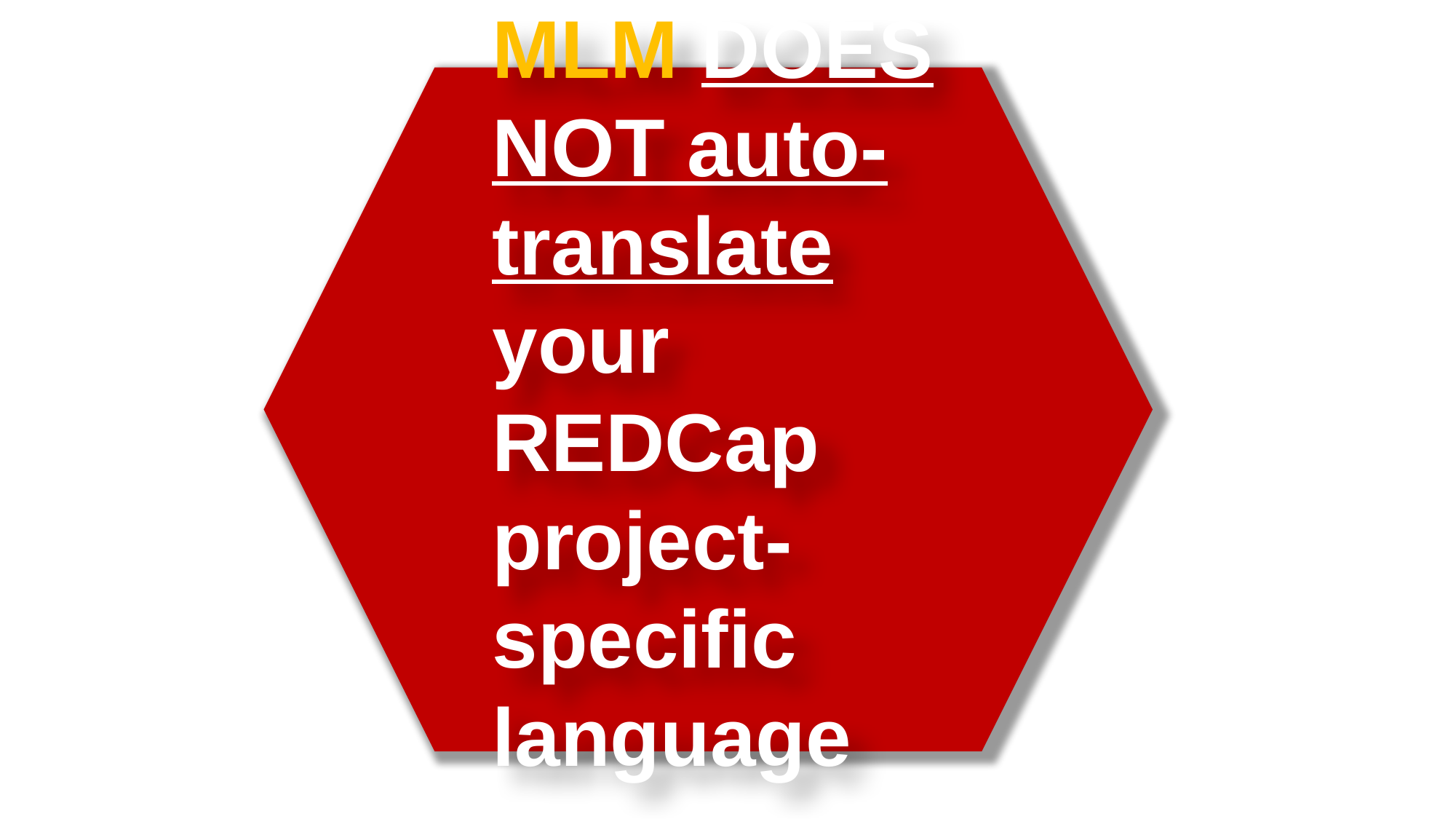

MLM DOES NOT auto-translate your REDCap project-specific language